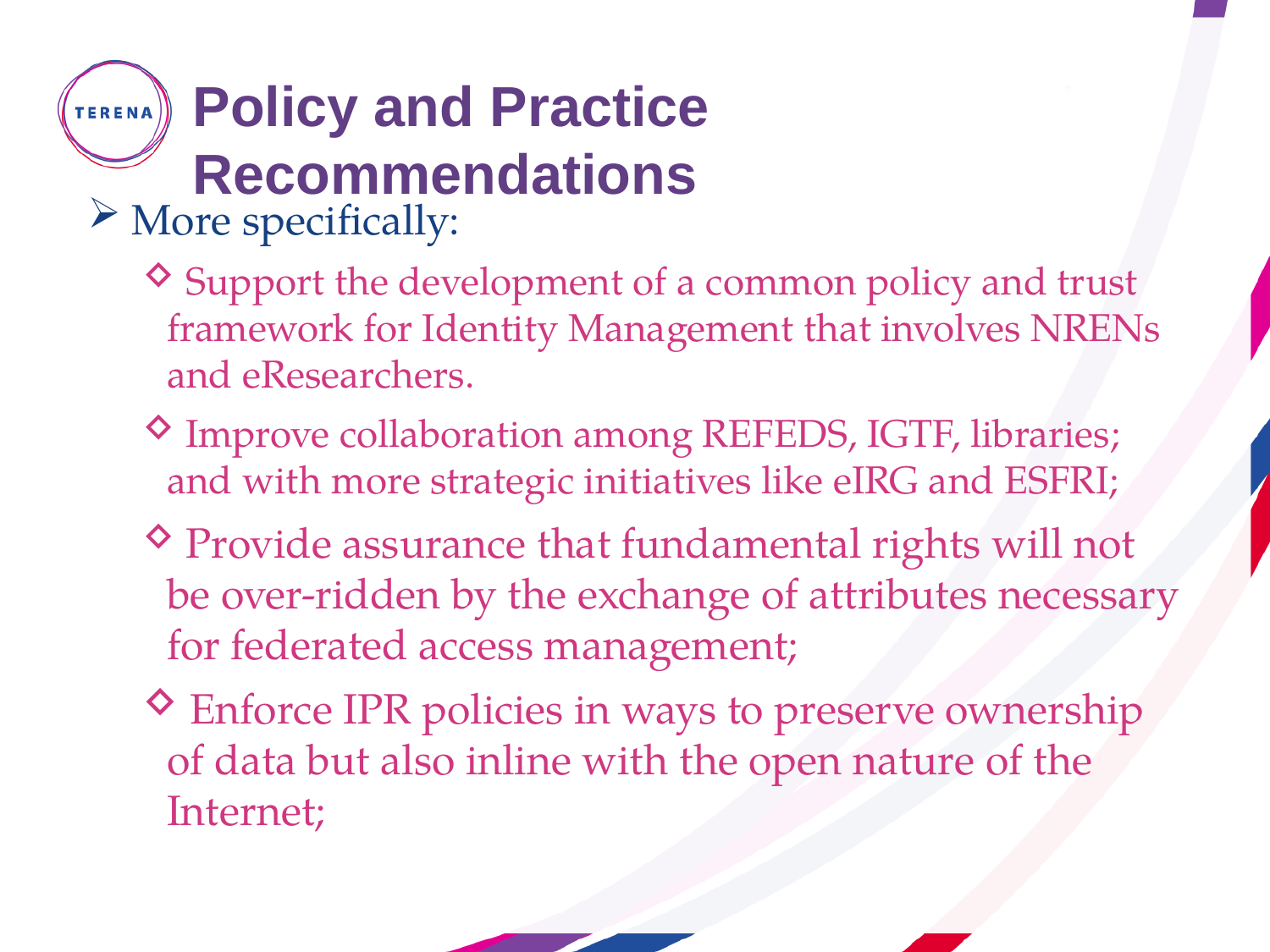

# Policy and Practice Recommendations
 More specifically:
 Support the development of a common policy and trust framework for Identity Management that involves NRENs and eResearchers.
 Improve collaboration among REFEDS, IGTF, libraries; and with more strategic initiatives like eIRG and ESFRI;
 Provide assurance that fundamental rights will not be over-ridden by the exchange of attributes necessary for federated access management;
 Enforce IPR policies in ways to preserve ownership of data but also inline with the open nature of the Internet;